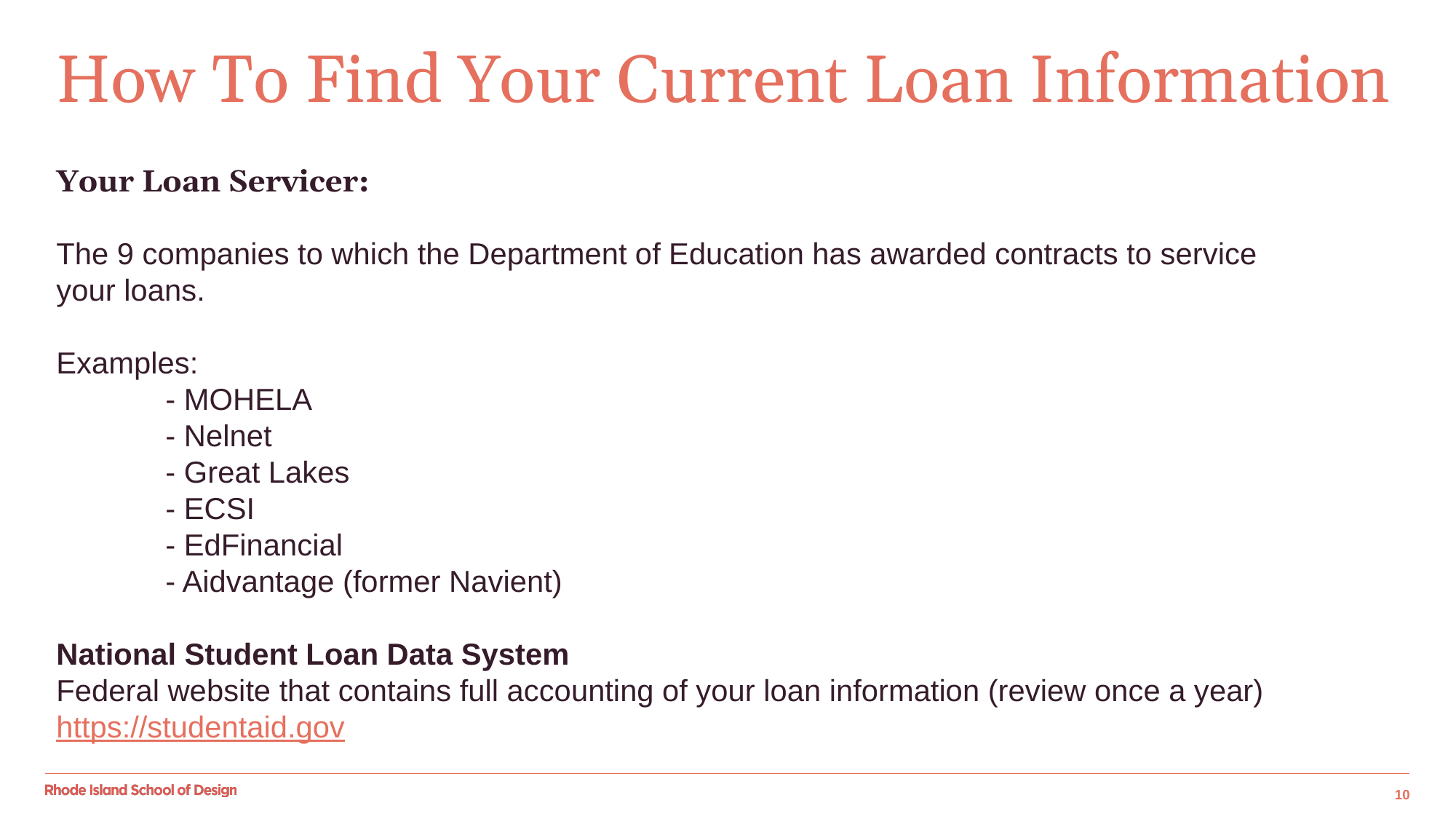

# How To Find Your Current Loan Information
Your Loan Servicer:

The 9 companies to which the Department of Education has awarded contracts to service your loans.

Examples:
- MOHELA
- Nelnet
- Great Lakes
- ECSI
- EdFinancial
- Aidvantage (former Navient)

National Student Loan Data System
Federal website that contains full accounting of your loan information (review once a year)
https://studentaid.gov